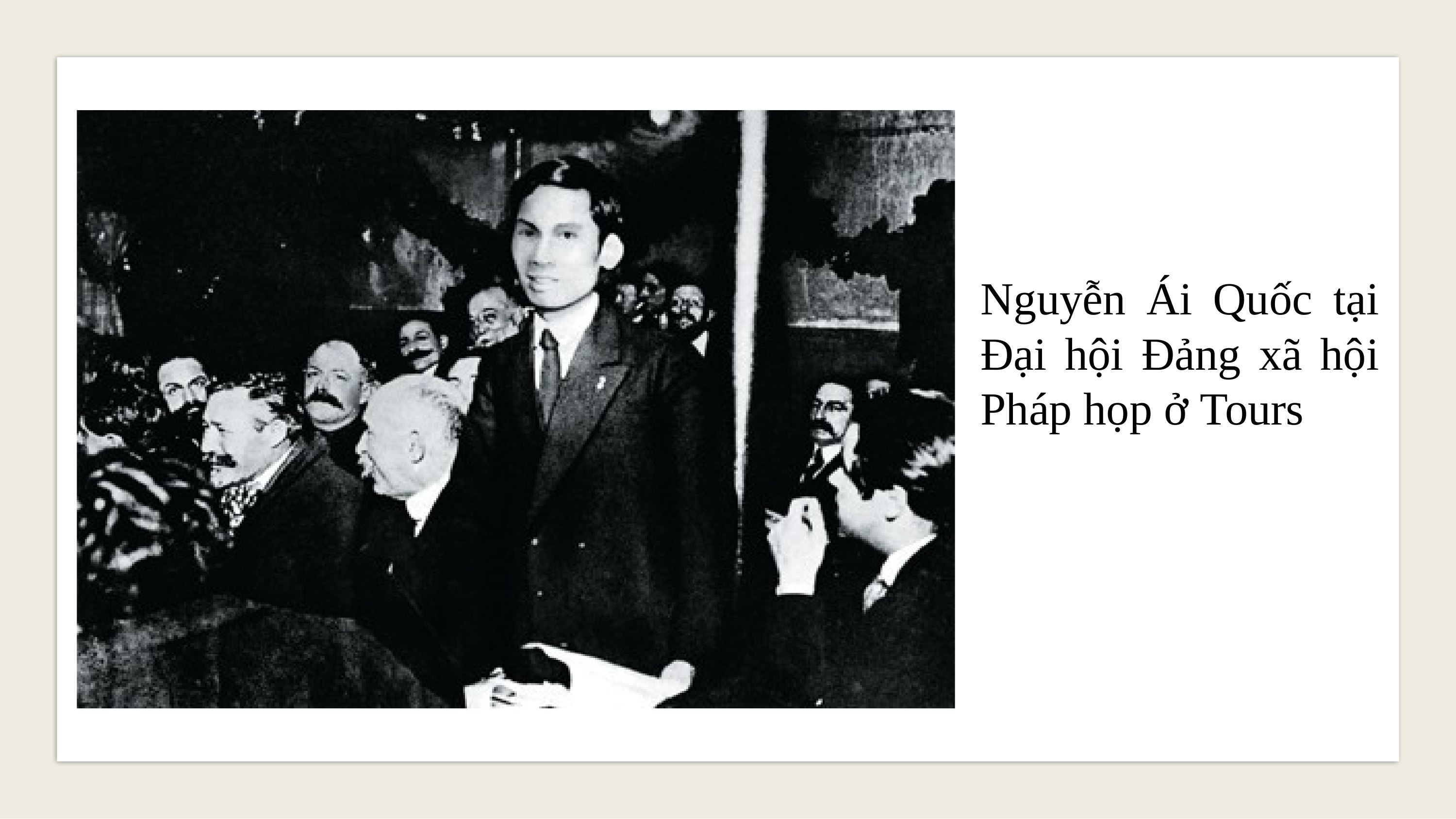

Nguyễn Ái Quốc tại Đại hội Đảng xã hội Pháp họp ở Tours